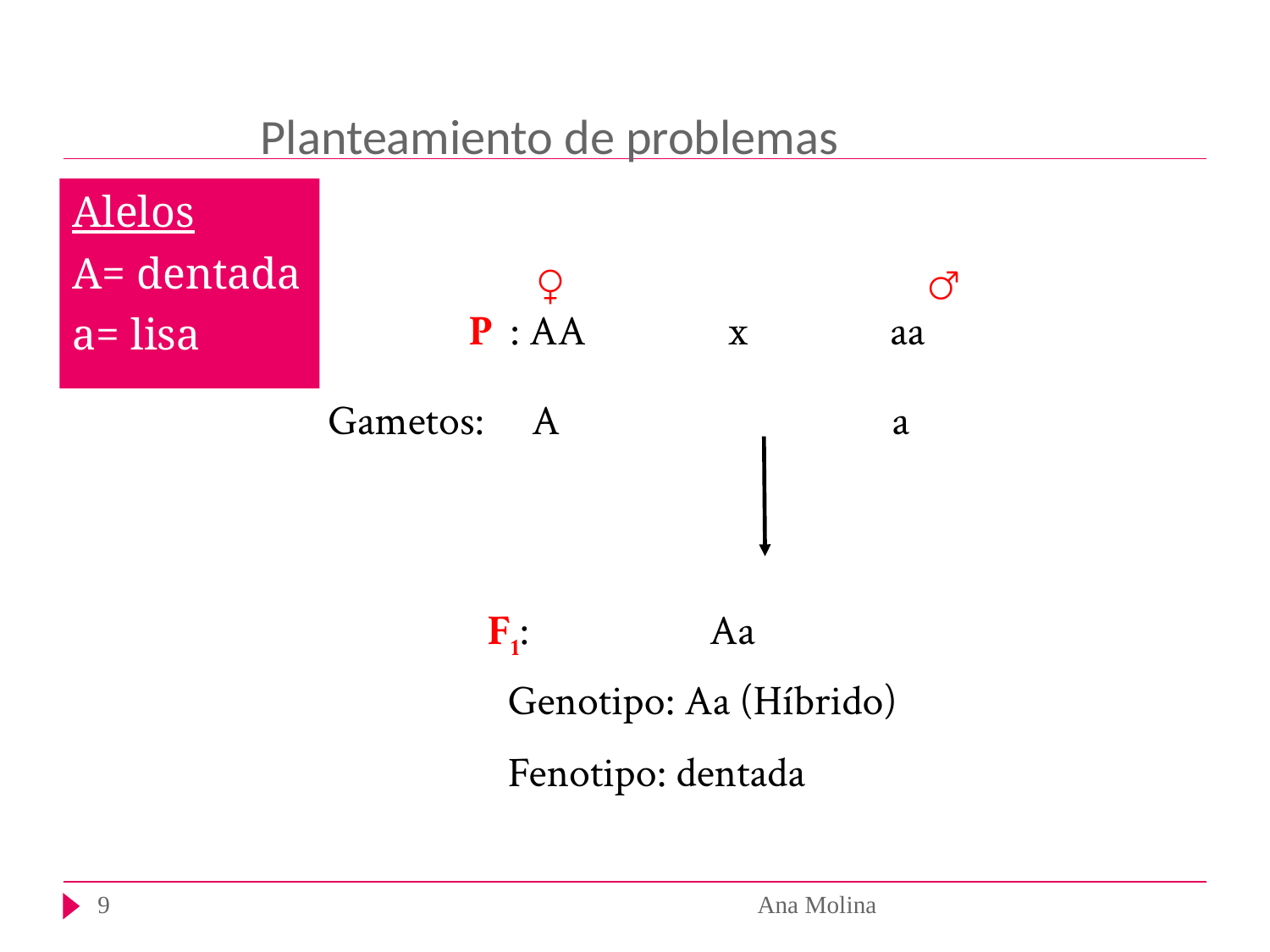

# Planteamiento de problemas
Alelos
A= dentada
a= lisa
♀
♂
P  : AA               x               aa
Gametos:     A                                   a
F1:                   Aa
Genotipo: Aa (Híbrido)
Fenotipo: dentada
9
Ana Molina